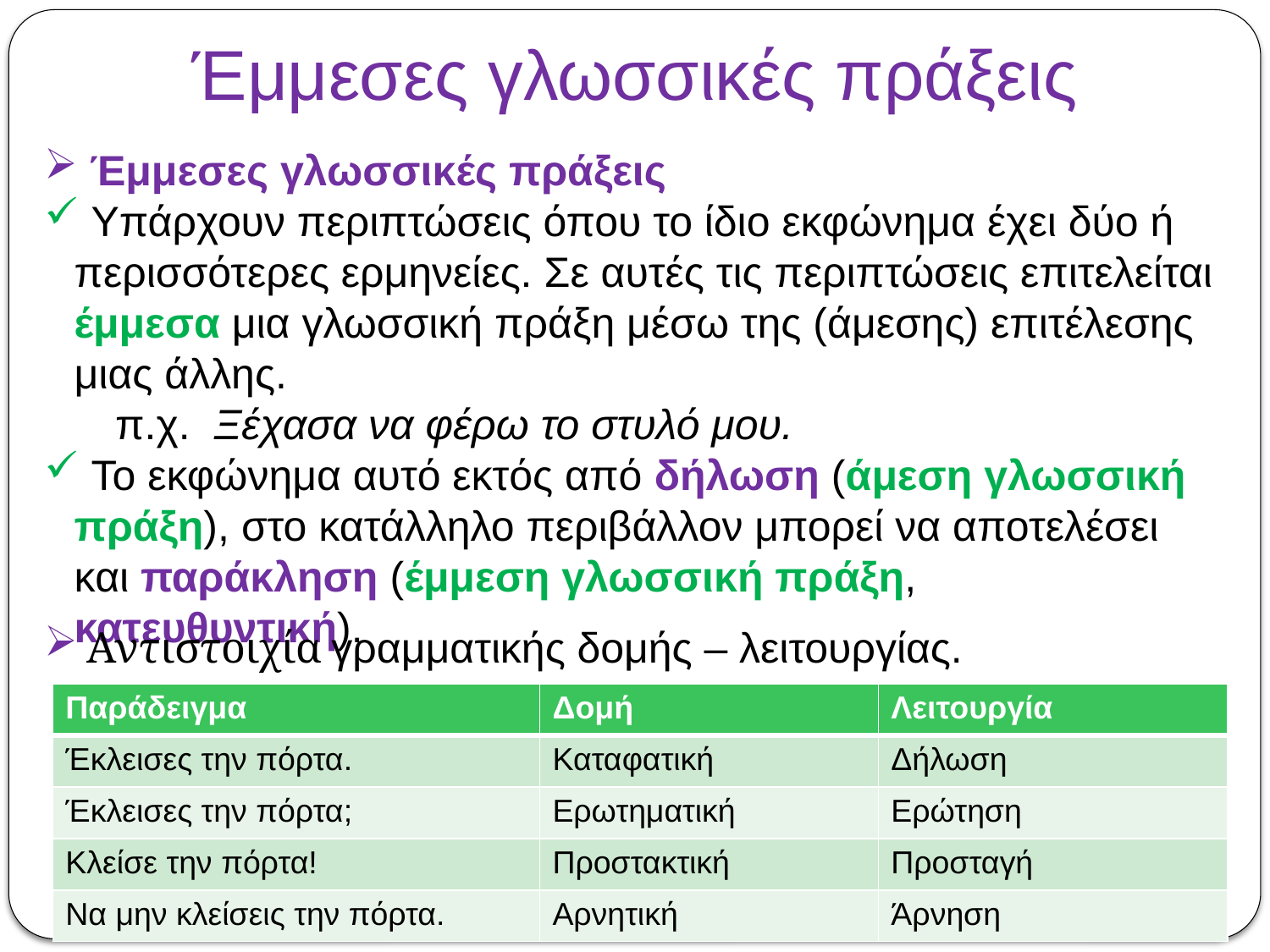

# Έμμεσες γλωσσικές πράξεις
 Έμμεσες γλωσσικές πράξεις
 Υπάρχουν περιπτώσεις όπου το ίδιο εκφώνημα έχει δύο ή περισσότερες ερμηνείες. Σε αυτές τις περιπτώσεις επιτελείται έμμεσα μια γλωσσική πράξη μέσω της (άμεσης) επιτέλεσης μιας άλλης.
      π.χ.  Ξέχασα να φέρω το στυλό μου.
 Το εκφώνημα αυτό εκτός από δήλωση (άμεση γλωσσική πράξη), στο κατάλληλο περιβάλλον μπορεί να αποτελέσει και παράκληση (έμμεση γλωσσική πράξη, κατευθυντική).
 Αντιστοιχία γραμματικής δομής – λειτουργίας.

| Παράδειγμα | Δομή | Λειτουργία |
| --- | --- | --- |
| Έκλεισες την πόρτα. | Καταφατική | Δήλωση |
| Έκλεισες την πόρτα; | Ερωτηματική | Ερώτηση |
| Κλείσε την πόρτα! | Προστακτική | Προσταγή |
| Να μην κλείσεις την πόρτα. | Αρνητική | Άρνηση |